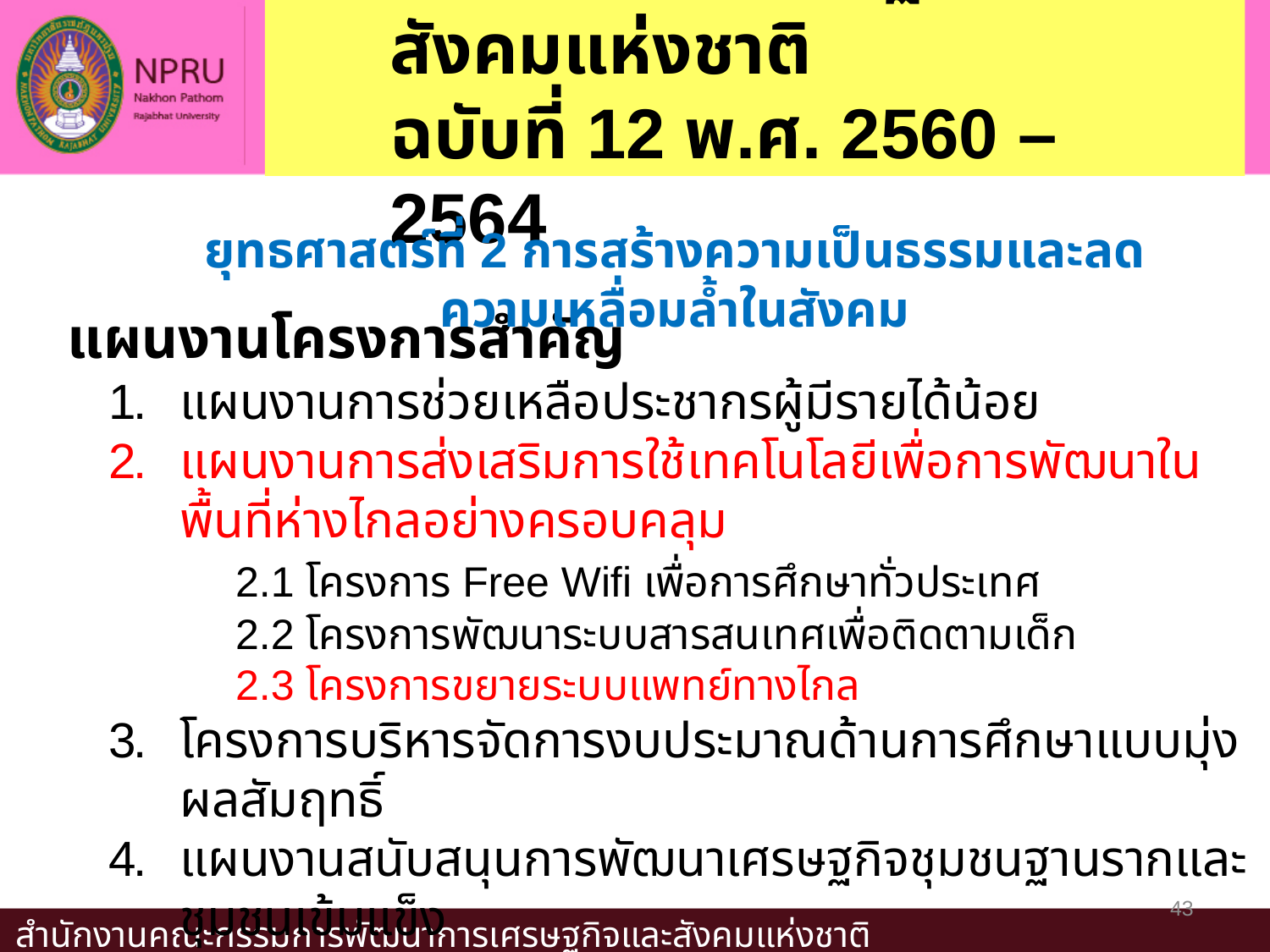

2. แผนพัฒนาเศรษฐกิจและสังคมแห่งชาติ
ฉบับที่ 12 พ.ศ. 2560 – 2564
#
ยุทธศาสตร์ที่ 2 การสร้างความเป็นธรรมและลดความเหลื่อมล้ำในสังคม
แผนงานโครงการสำคัญ
แผนงานการช่วยเหลือประชากรผู้มีรายได้น้อย
แผนงานการส่งเสริมการใช้เทคโนโลยีเพื่อการพัฒนาในพื้นที่ห่างไกลอย่างครอบคลุม
	2.1 โครงการ Free Wifi เพื่อการศึกษาทั่วประเทศ
	2.2 โครงการพัฒนาระบบสารสนเทศเพื่อติดตามเด็ก
	2.3 โครงการขยายระบบแพทย์ทางไกล
โครงการบริหารจัดการงบประมาณด้านการศึกษาแบบมุ่งผลสัมฤทธิ์
แผนงานสนับสนุนการพัฒนาเศรษฐกิจชุมชนฐานรากและชุมชนเข้มแข็ง
43
สำนักงานคณะกรรมการพัฒนาการเศรษฐกิจและสังคมแห่งชาติ www.nesdb.go.th